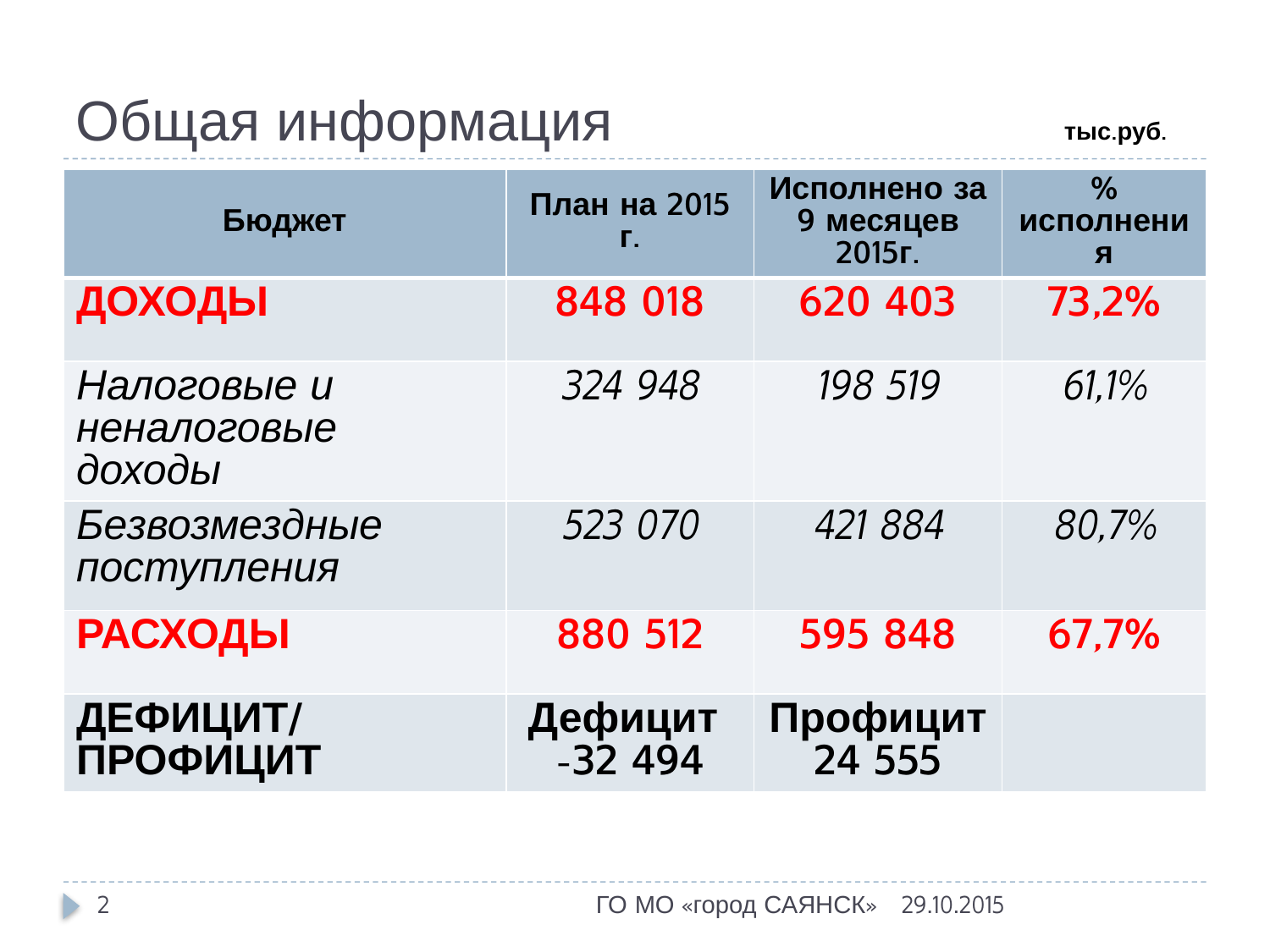

# Общая информация
тыс.руб.
| Бюджет | План на 2015 г. | Исполнено за 9 месяцев 2015г. | % исполнения |
| --- | --- | --- | --- |
| ДОХОДЫ | 848 018 | 620 403 | 73,2% |
| Налоговые и неналоговые доходы | 324 948 | 198 519 | 61,1% |
| Безвозмездные поступления | 523 070 | 421 884 | 80,7% |
| РАСХОДЫ | 880 512 | 595 848 | 67,7% |
| ДЕФИЦИТ/ПРОФИЦИТ | Дефицит -32 494 | Профицит 24 555 |  |
2
ГО МО «город САЯНСК»
29.10.2015